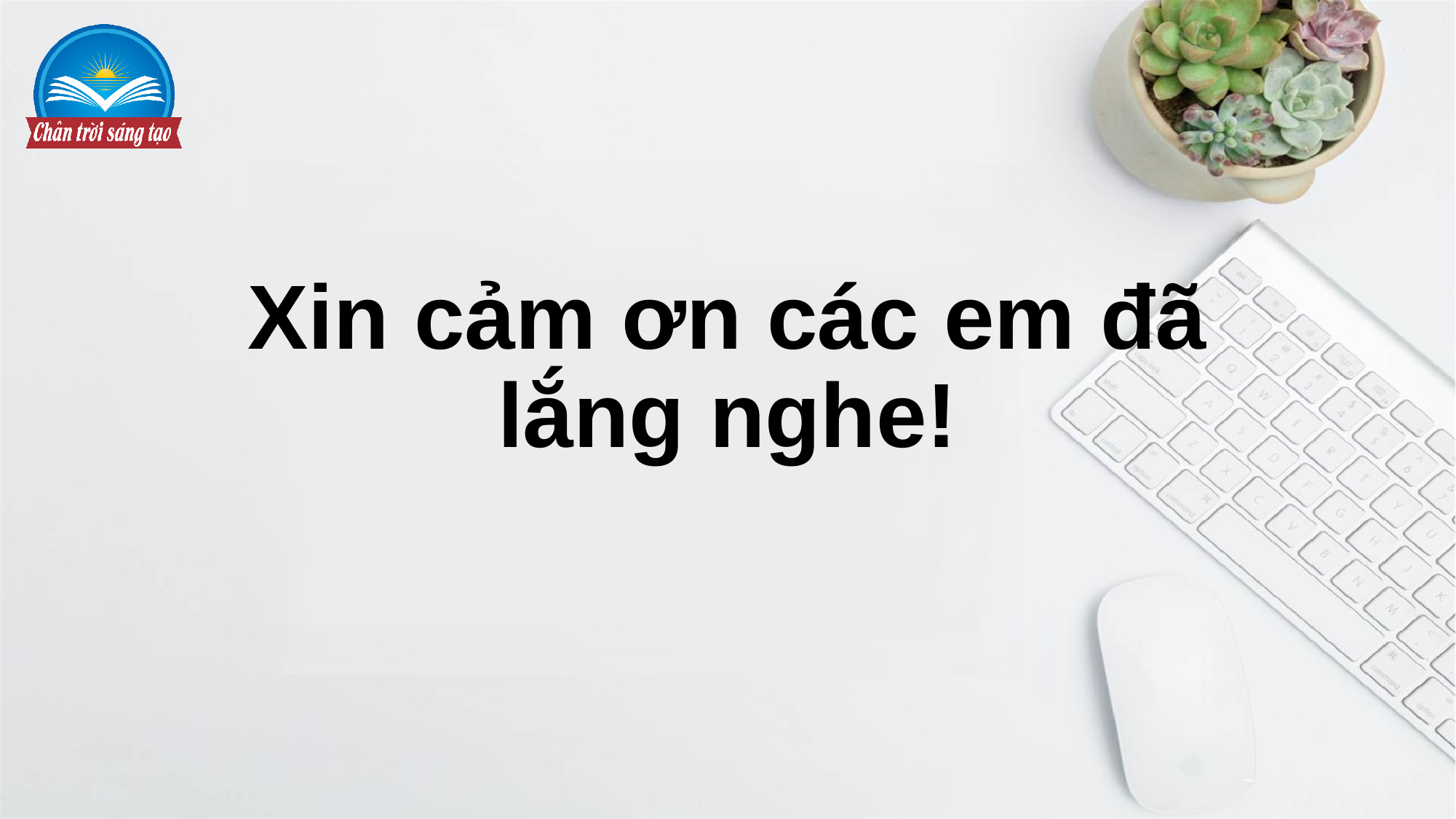

# Xin cảm ơn các em đã lắng nghe!